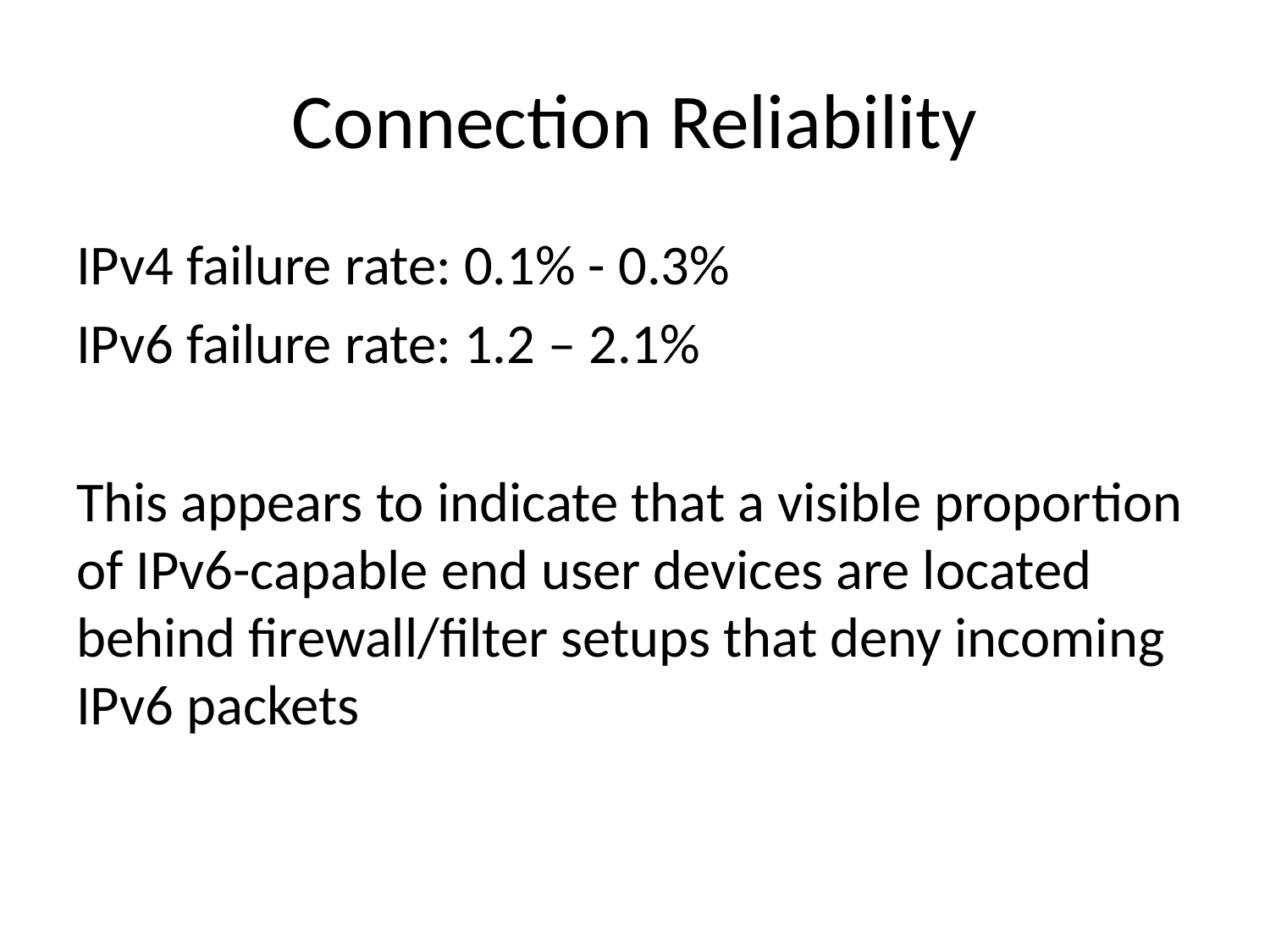

# Connection Reliability
IPv4 failure rate: 0.1% - 0.3%
IPv6 failure rate: 1.2 – 2.1%

This appears to indicate that a visible proportion of IPv6-capable end user devices are located behind firewall/filter setups that deny incoming IPv6 packets